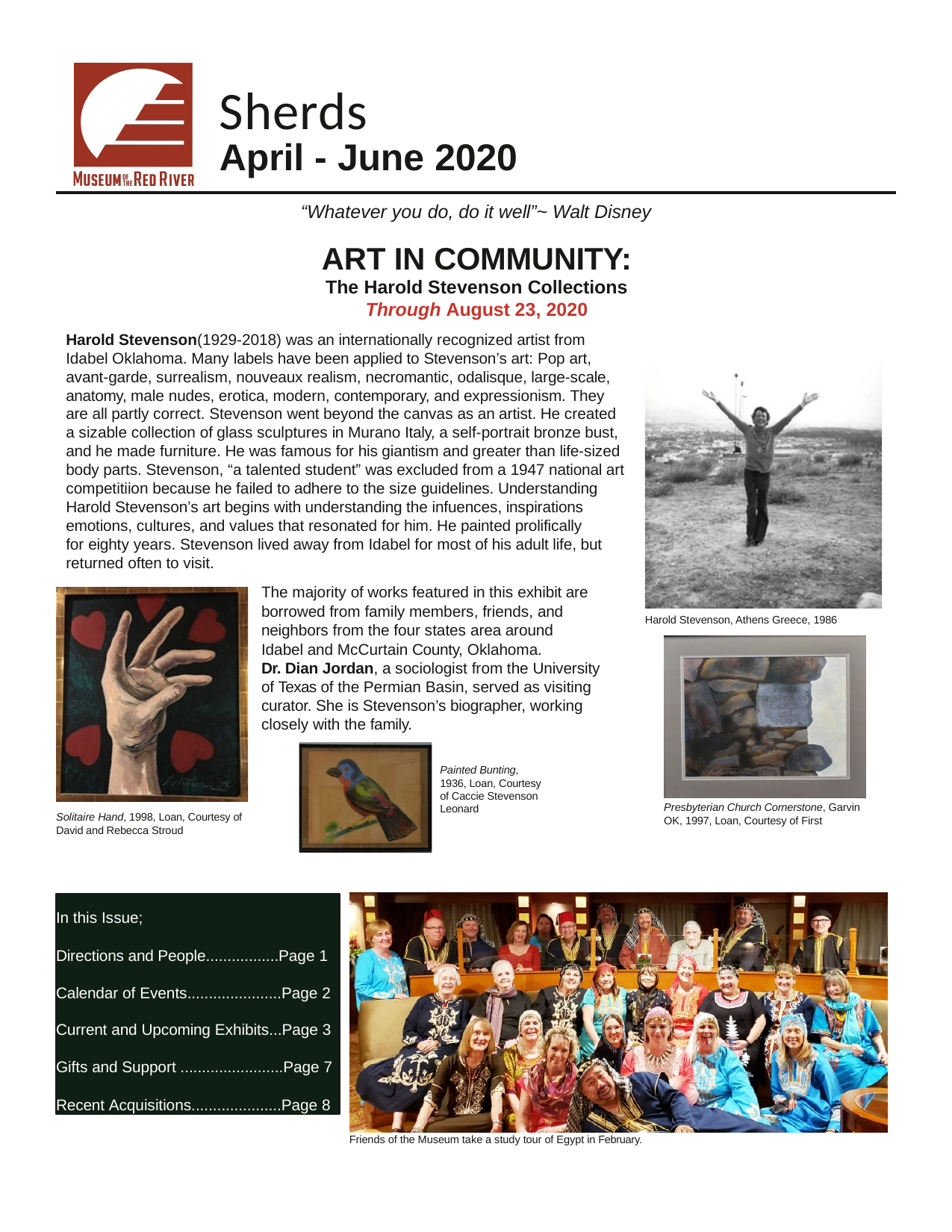

# Sherds
April - June 2020

“Whatever you do, do it well”~ Walt Disney
ART IN COMMUNITY:
The Harold Stevenson Collections
Through August 23, 2020
Harold Stevenson(1929-2018) was an internationally recognized artist from  Idabel Oklahoma. Many labels have been applied to Stevenson’s art: Pop art,  avant-garde, surrealism, nouveaux realism, necromantic, odalisque, large-scale,  anatomy, male nudes, erotica, modern, contemporary, and expressionism. They  are all partly correct. Stevenson went beyond the canvas as an artist. He created  a sizable collection of glass sculptures in Murano Italy, a self-portrait bronze bust,  and he made furniture. He was famous for his giantism and greater than life-sized  body parts. Stevenson, “a talented student” was excluded from a 1947 national art  competitiion because he failed to adhere to the size guidelines. Understanding  Harold Stevenson’s art begins with understanding the infuences, inspirations  emotions, cultures, and values that resonated for him. He painted prolifically
for eighty years. Stevenson lived away from Idabel for most of his adult life, but  returned often to visit.
The majority of works featured in this exhibit are  borrowed from family members, friends, and  neighbors from the four states area around  Idabel and McCurtain County, Oklahoma.
Dr. Dian Jordan, a sociologist from the University  of Texas of the Permian Basin, served as visiting  curator. She is Stevenson’s biographer, working  closely with the family.

Harold Stevenson, Athens Greece, 1986

Painted Bunting,  1936, Loan, Courtesy  of Caccie Stevenson  Leonard
Presbyterian Church Cornerstone, Garvin  OK, 1997, Loan, Courtesy of First
Solitaire Hand, 1998, Loan, Courtesy of  David and Rebecca Stroud

In this Issue;

Directions and People.................Page 1
Calendar of Events......................Page 2  Current and Upcoming Exhibits...Page 3  Gifts and Support ........................Page 7

Recent Acquisitions.....................Page 8
Friends of the Museum take a study tour of Egypt in February.